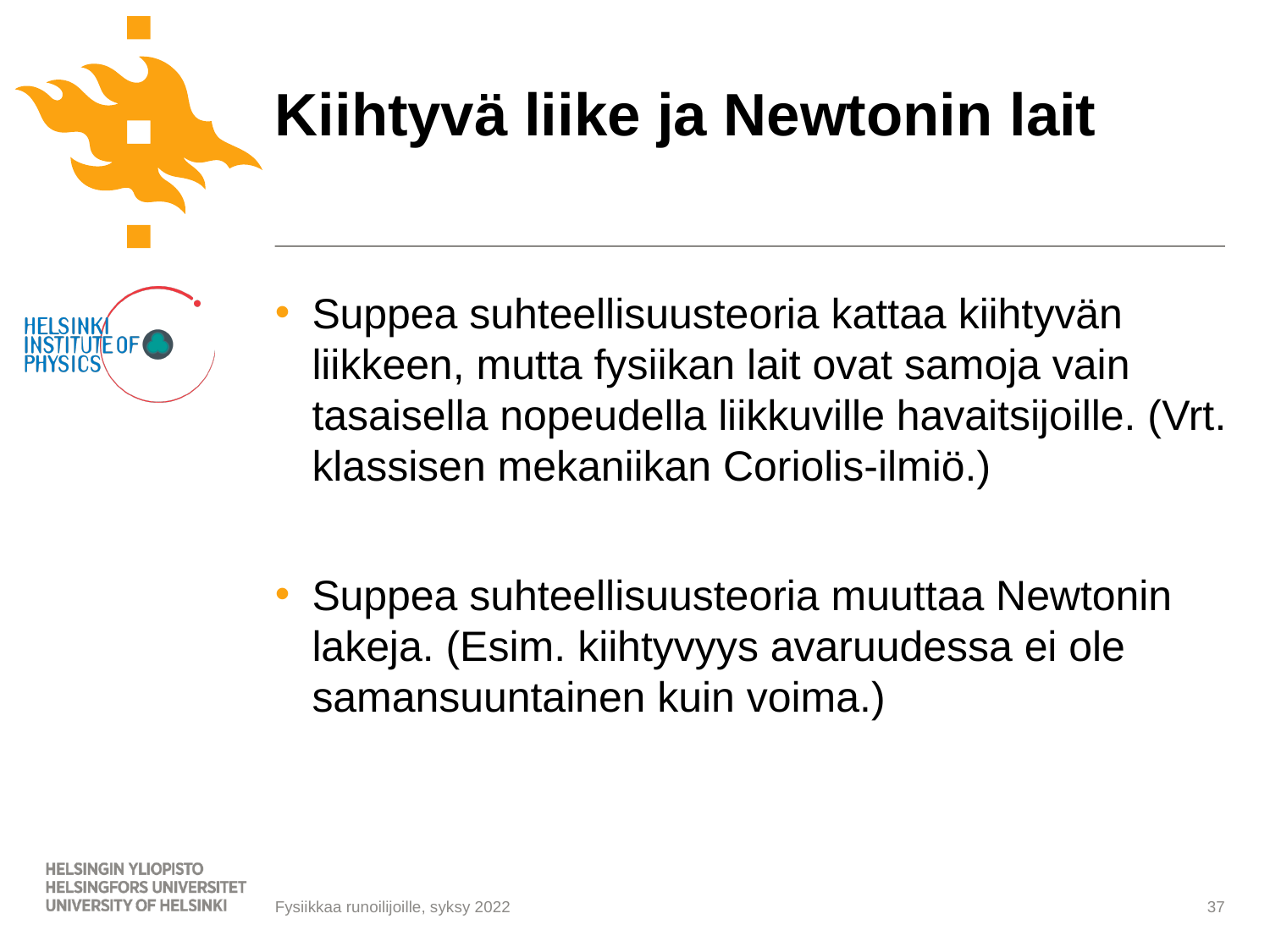

# Kiihtyvä liike ja Newtonin lait
Suppea suhteellisuusteoria kattaa kiihtyvän liikkeen, mutta fysiikan lait ovat samoja vain tasaisella nopeudella liikkuville havaitsijoille. (Vrt. klassisen mekaniikan Coriolis-ilmiö.)

Suppea suhteellisuusteoria muuttaa Newtonin lakeja. (Esim. kiihtyvyys avaruudessa ei ole samansuuntainen kuin voima.)
37
Fysiikkaa runoilijoille, syksy 2022